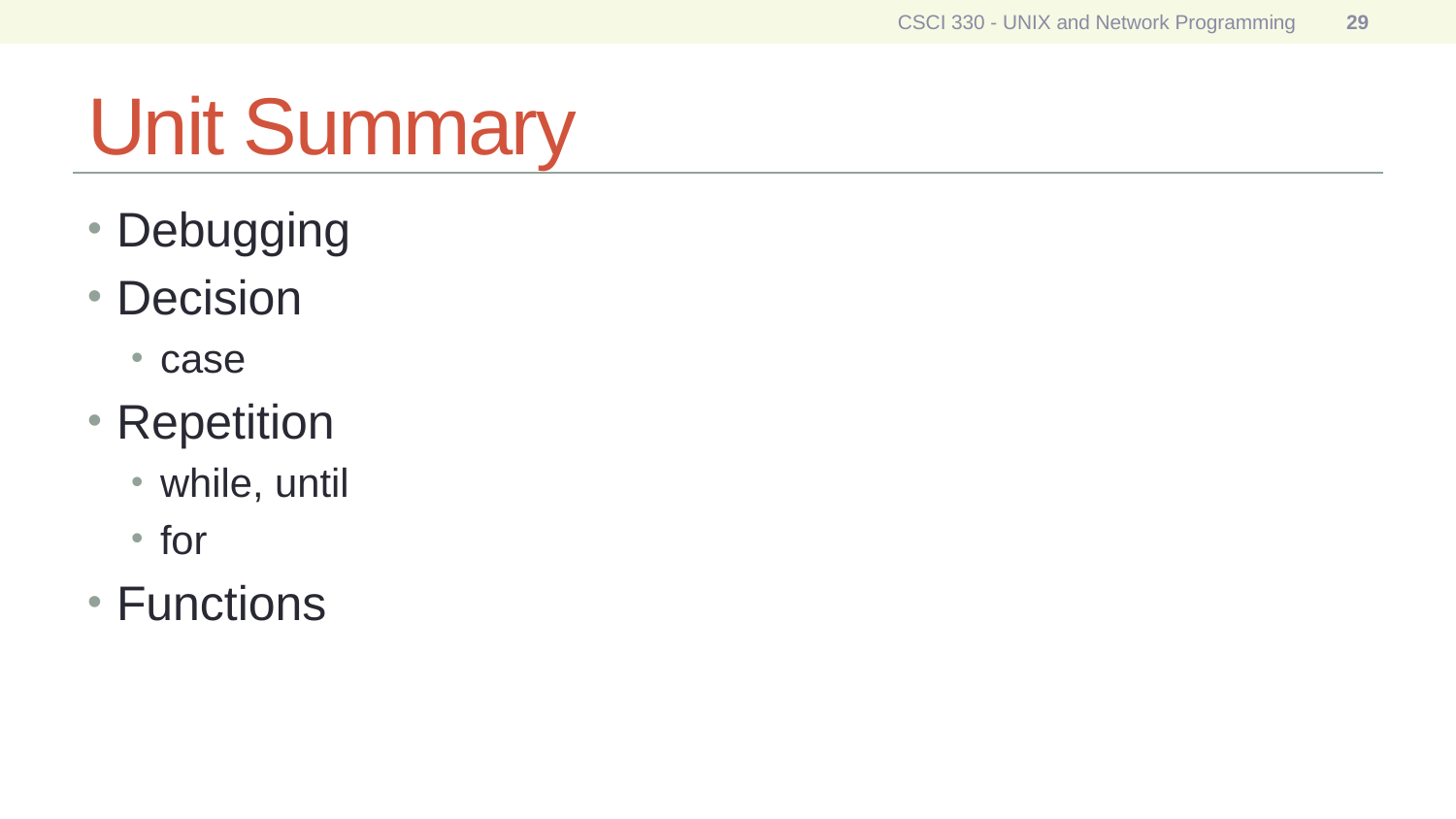

CSCI 330 - UNIX and Network Programming
29
# Unit Summary
Debugging
Decision
case
Repetition
while, until
for
Functions